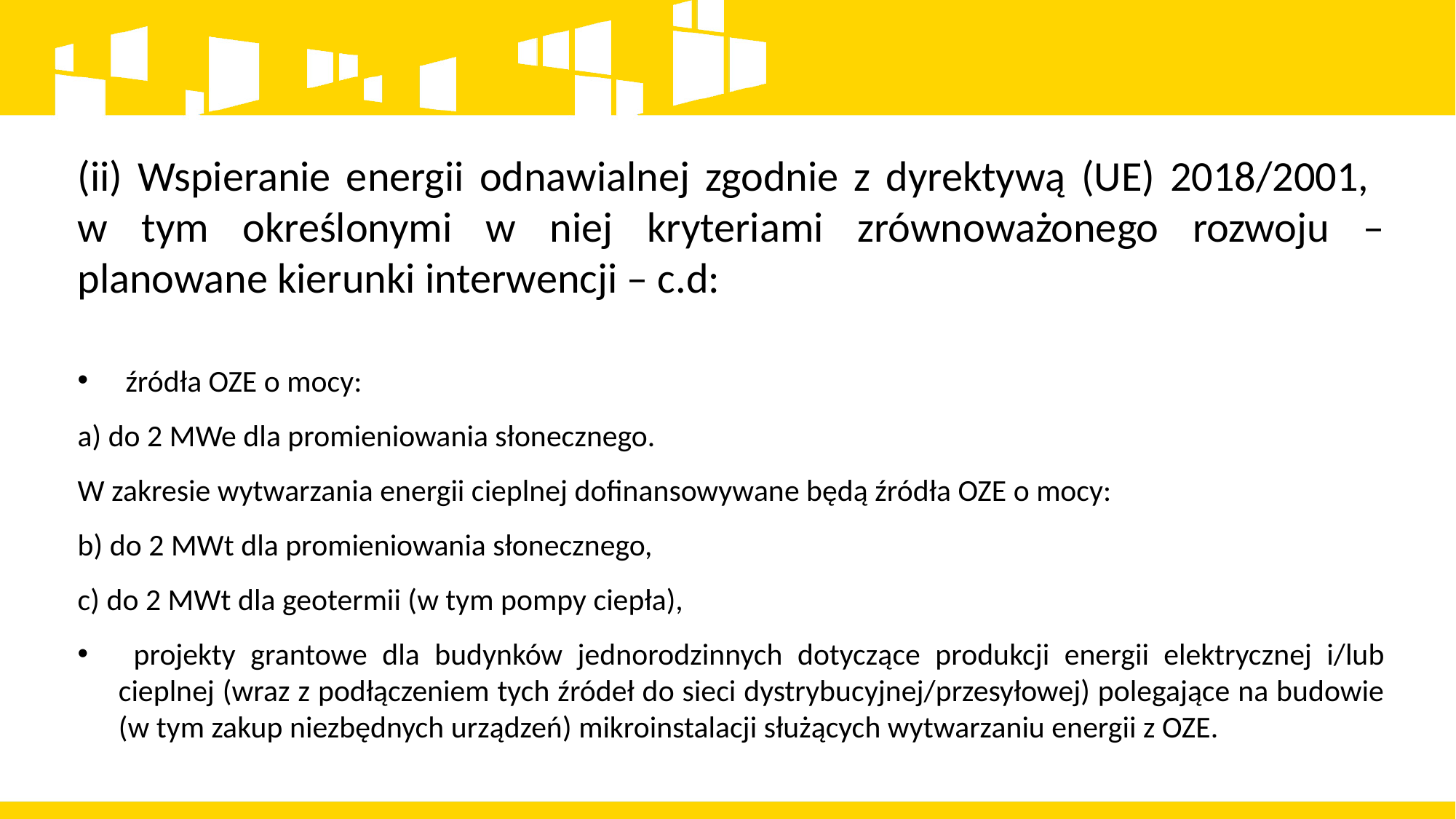

(ii) Wspieranie energii odnawialnej zgodnie z dyrektywą (UE) 2018/2001,
w tym określonymi w niej kryteriami zrównoważonego rozwoju – planowane kierunki interwencji – c.d:

 źródła OZE o mocy:
a) do 2 MWe dla promieniowania słonecznego.
W zakresie wytwarzania energii cieplnej dofinansowywane będą źródła OZE o mocy:
b) do 2 MWt dla promieniowania słonecznego,
c) do 2 MWt dla geotermii (w tym pompy ciepła),
 projekty grantowe dla budynków jednorodzinnych dotyczące produkcji energii elektrycznej i/lub cieplnej (wraz z podłączeniem tych źródeł do sieci dystrybucyjnej/przesyłowej) polegające na budowie (w tym zakup niezbędnych urządzeń) mikroinstalacji służących wytwarzaniu energii z OZE.